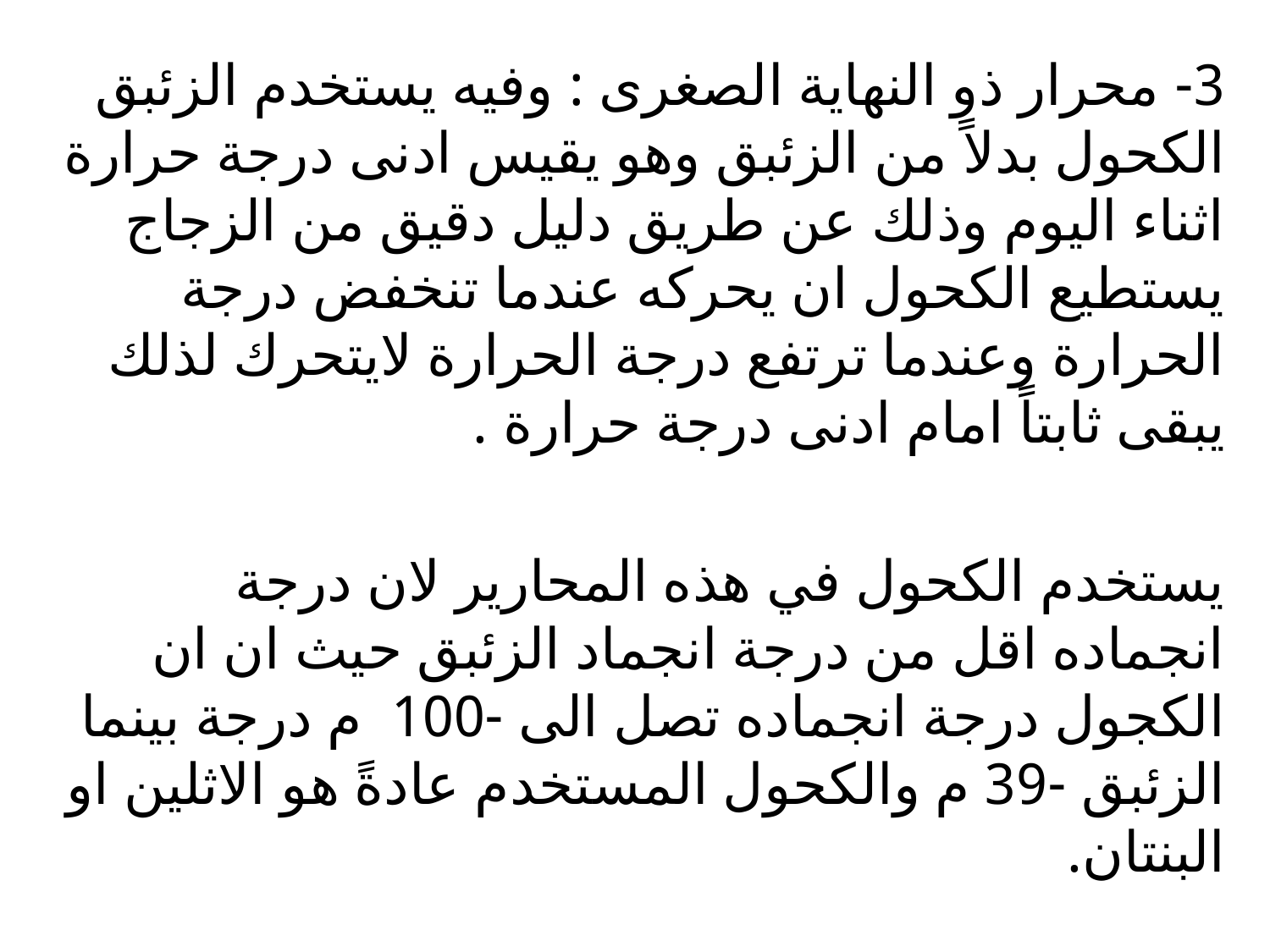

3- محرار ذو النهاية الصغرى : وفيه يستخدم الزئبق الكحول بدلاً من الزئبق وهو يقيس ادنى درجة حرارة اثناء اليوم وذلك عن طريق دليل دقيق من الزجاج يستطيع الكحول ان يحركه عندما تنخفض درجة الحرارة وعندما ترتفع درجة الحرارة لايتحرك لذلك يبقى ثابتاً امام ادنى درجة حرارة .

يستخدم الكحول في هذه المحارير لان درجة انجماده اقل من درجة انجماد الزئبق حيث ان ان الكجول درجة انجماده تصل الى -100  م درجة بينما الزئبق -39 م والكحول المستخدم عادةً هو الاثلين او البنتان.